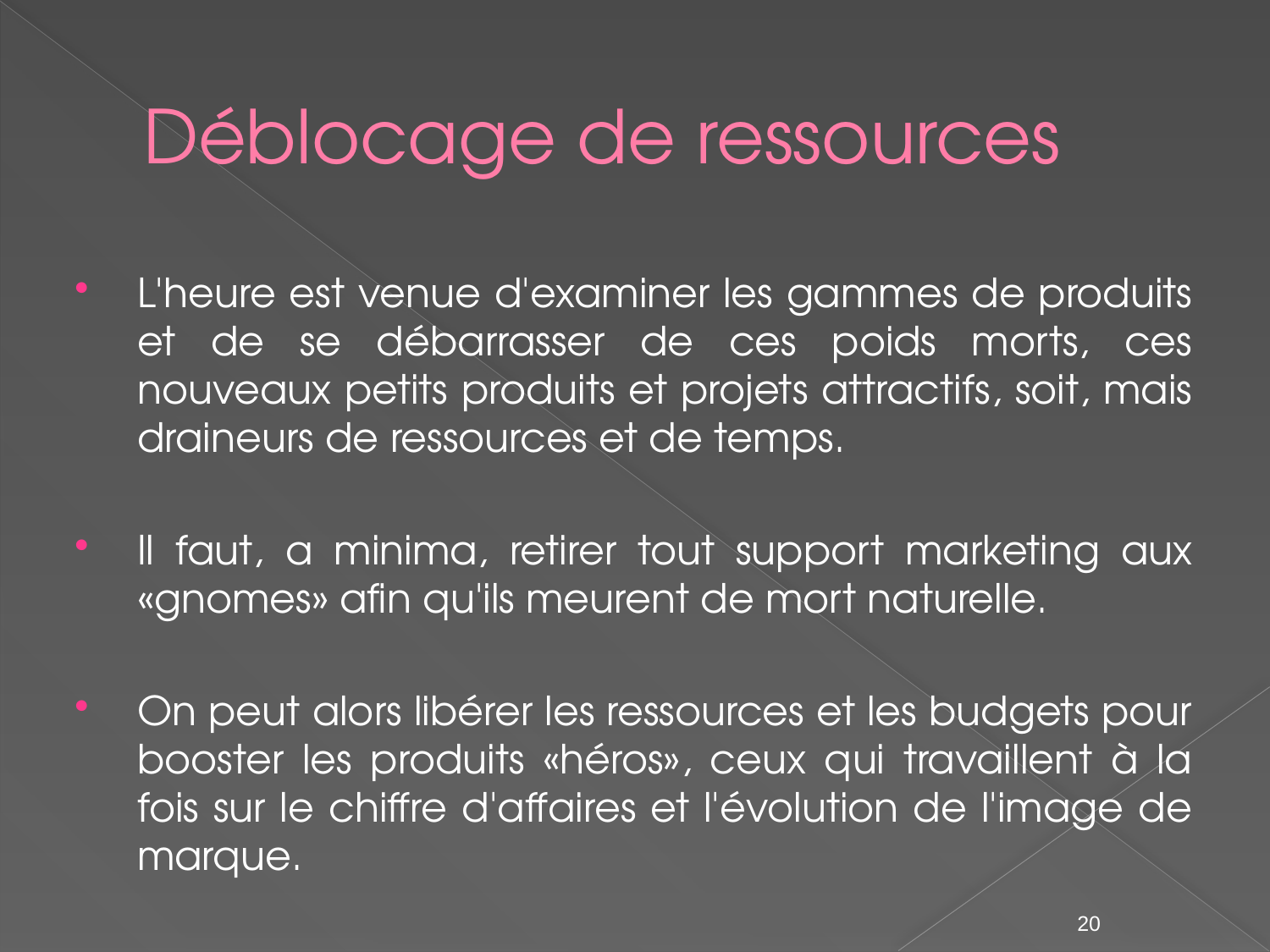

# Déblocage de ressources
L'heure est venue d'examiner les gammes de produits et de se débarrasser de ces poids morts, ces nouveaux petits produits et projets attractifs, soit, mais draineurs de ressources et de temps.

Il faut, a minima, retirer tout support marketing aux «gnomes» afin qu'ils meurent de mort naturelle.

On peut alors libérer les ressources et les budgets pour booster les produits «héros», ceux qui travaillent à la fois sur le chiffre d'affaires et l'évolution de l'image de marque.

20